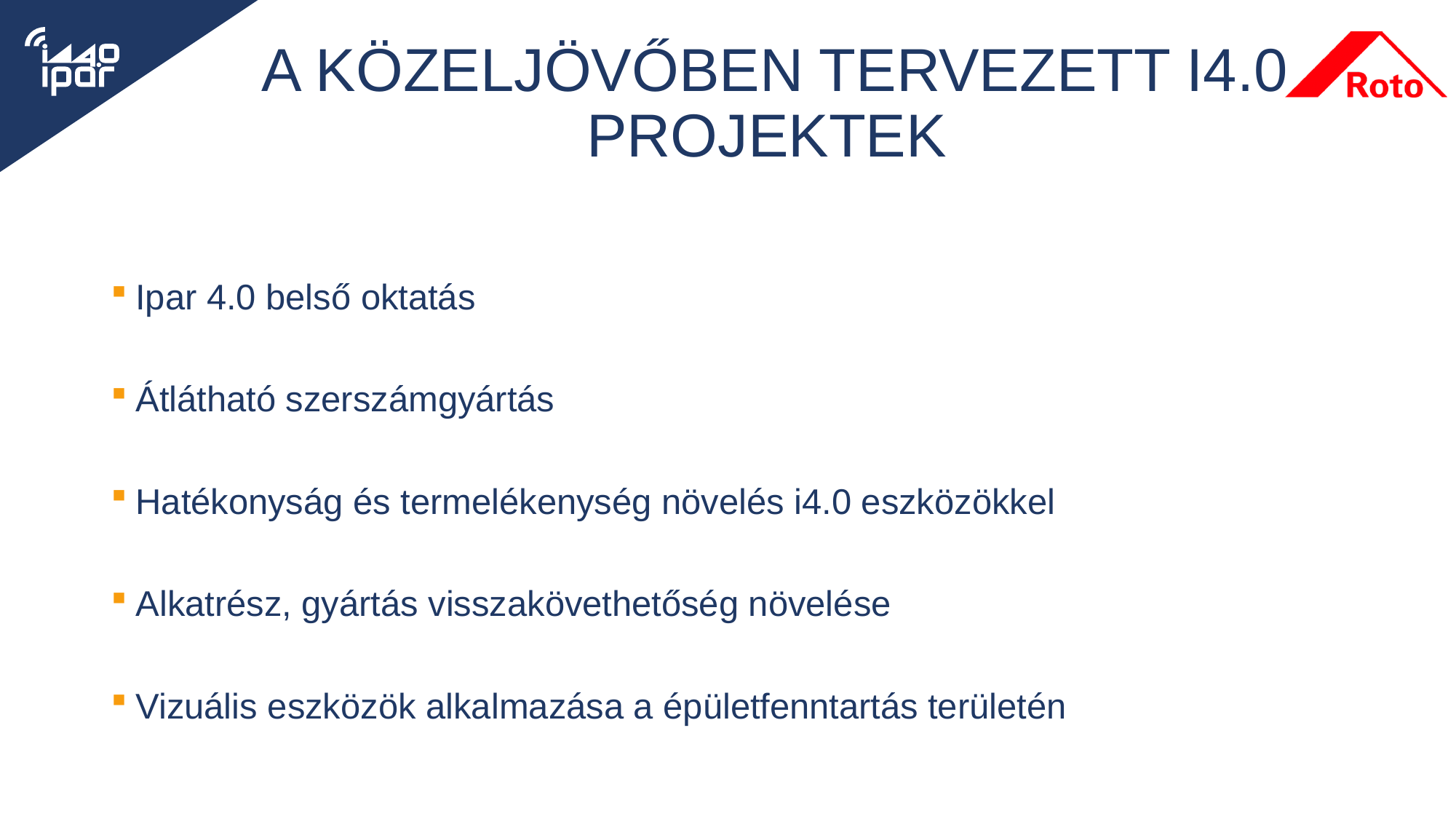

# A közeljövőben tervezett i4.0 projektek

Ipar 4.0 belső oktatás

Átlátható szerszámgyártás

Hatékonyság és termelékenység növelés i4.0 eszközökkel

Alkatrész, gyártás visszakövethetőség növelése

Vizuális eszközök alkalmazása a épületfenntartás területén